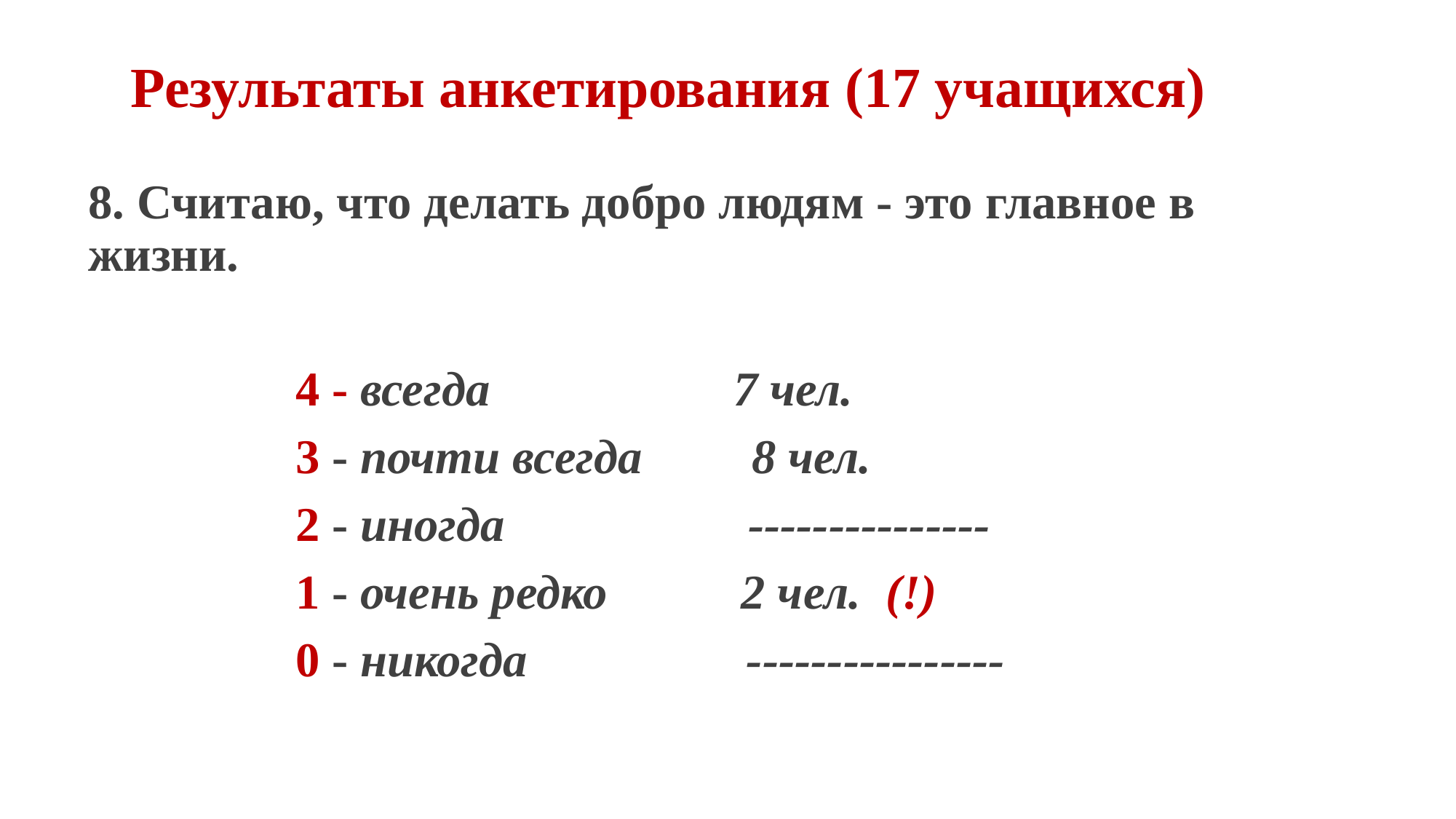

# Результаты анкетирования (17 учащихся)
8. Считаю, что делать добро людям - это главное в жизни.

                 4 - всегда                    7 чел.
                 3 - почти всегда         8 чел.
                 2 - иногда                    ---------------
                 1 - очень редко           2 чел.  (!)
                 0 - никогда                  ----------------